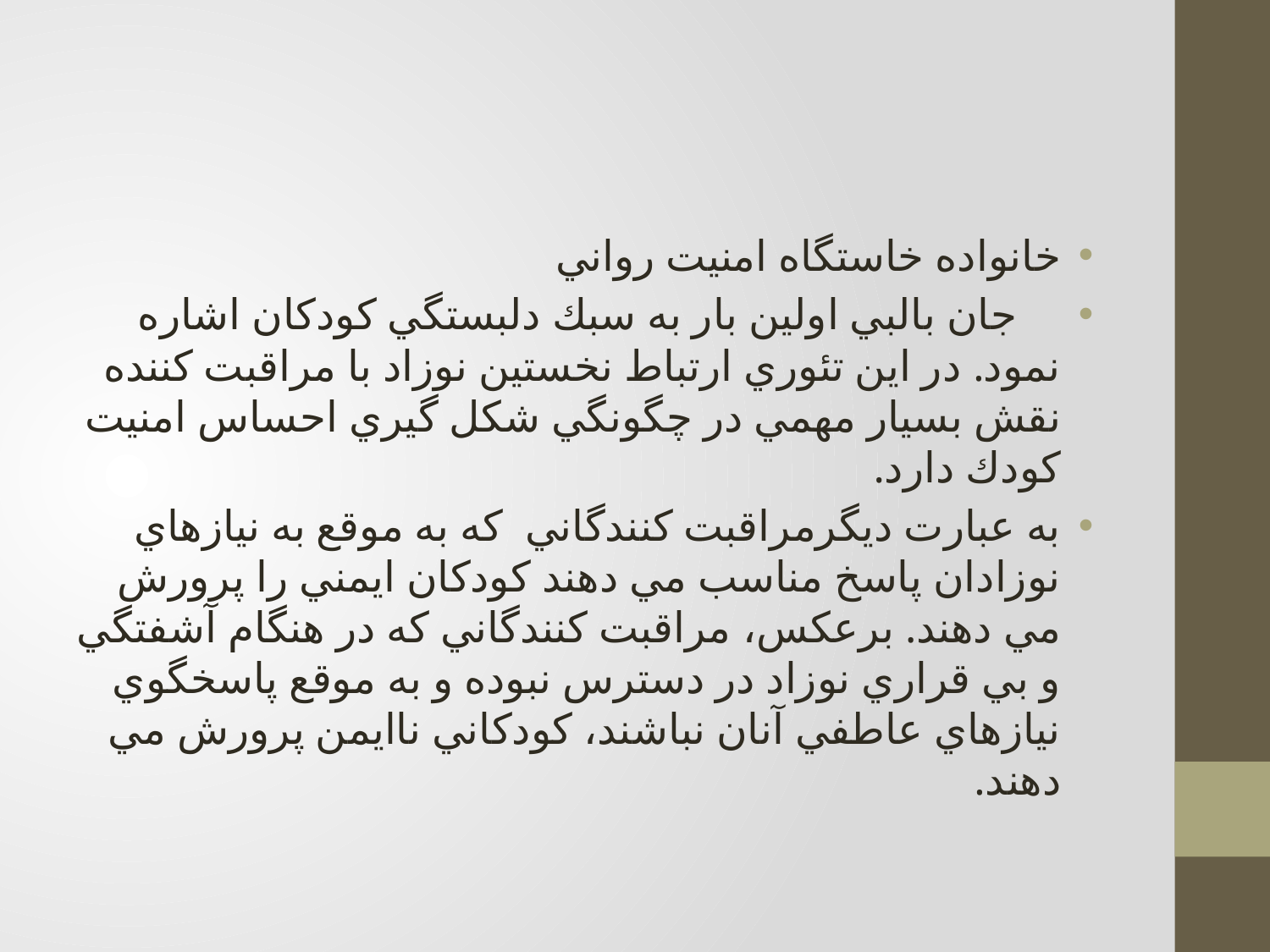

#
خانواده خاستگاه امنيت رواني
    جان بالبي اولين بار به سبك دلبستگي كودكان اشاره نمود. در اين تئوري ارتباط نخستين نوزاد با مراقبت كننده نقش بسيار مهمي در چگونگي شكل گيري احساس امنيت كودك دارد.
به عبارت ديگرمراقبت كنندگاني  كه به موقع به نيازهاي نوزادان پاسخ مناسب مي دهند كودكان ايمني را پرورش مي دهند. برعكس،‌ مراقبت كنندگاني كه در هنگام آشفتگي و بي قراري نوزاد در دسترس نبوده و به موقع پاسخگوي نيازهاي عاطفي آنان نباشند، كودكاني ناايمن پرورش مي دهند.